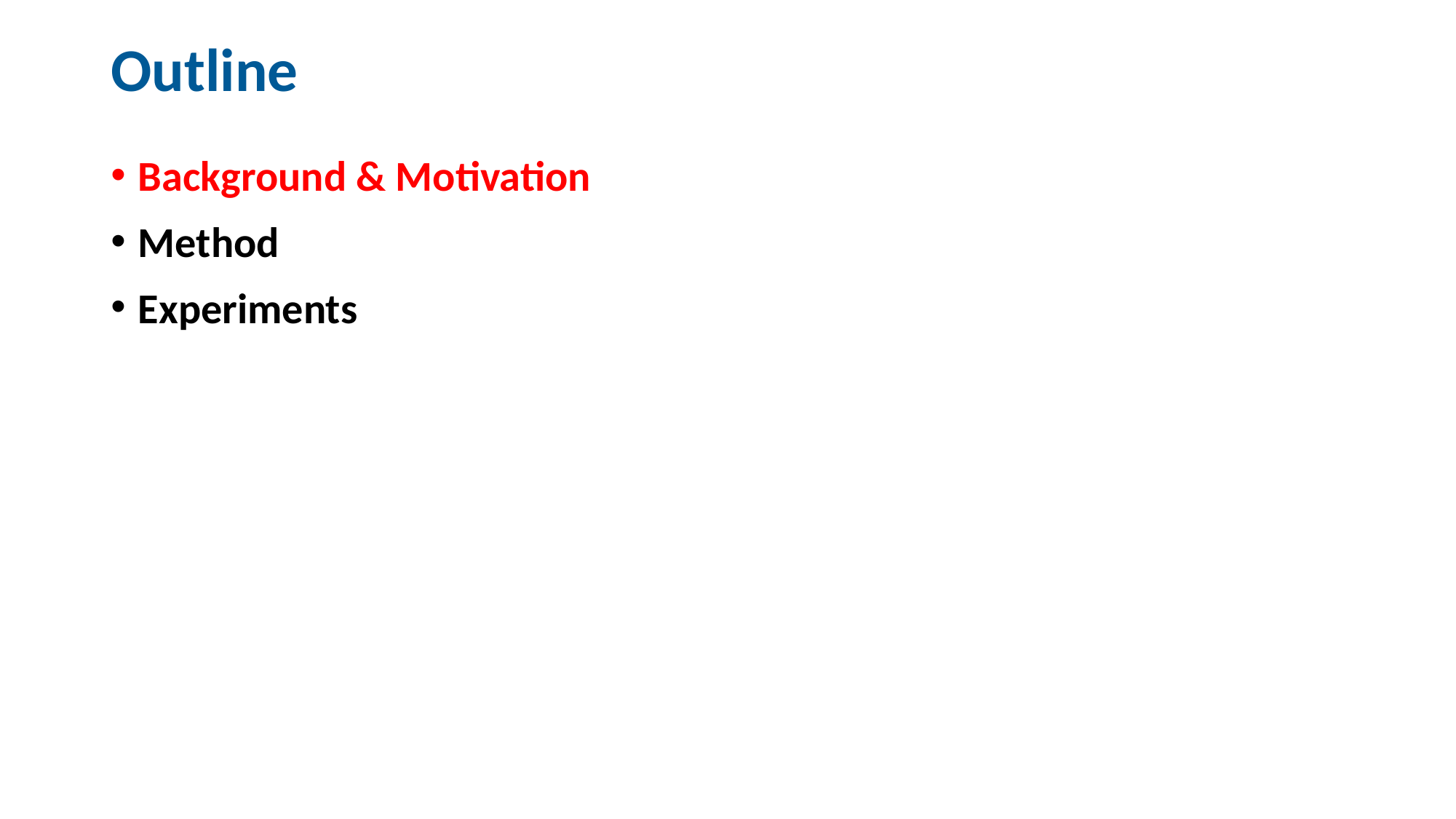

# Outline
Background & Motivation
Method
Experiments